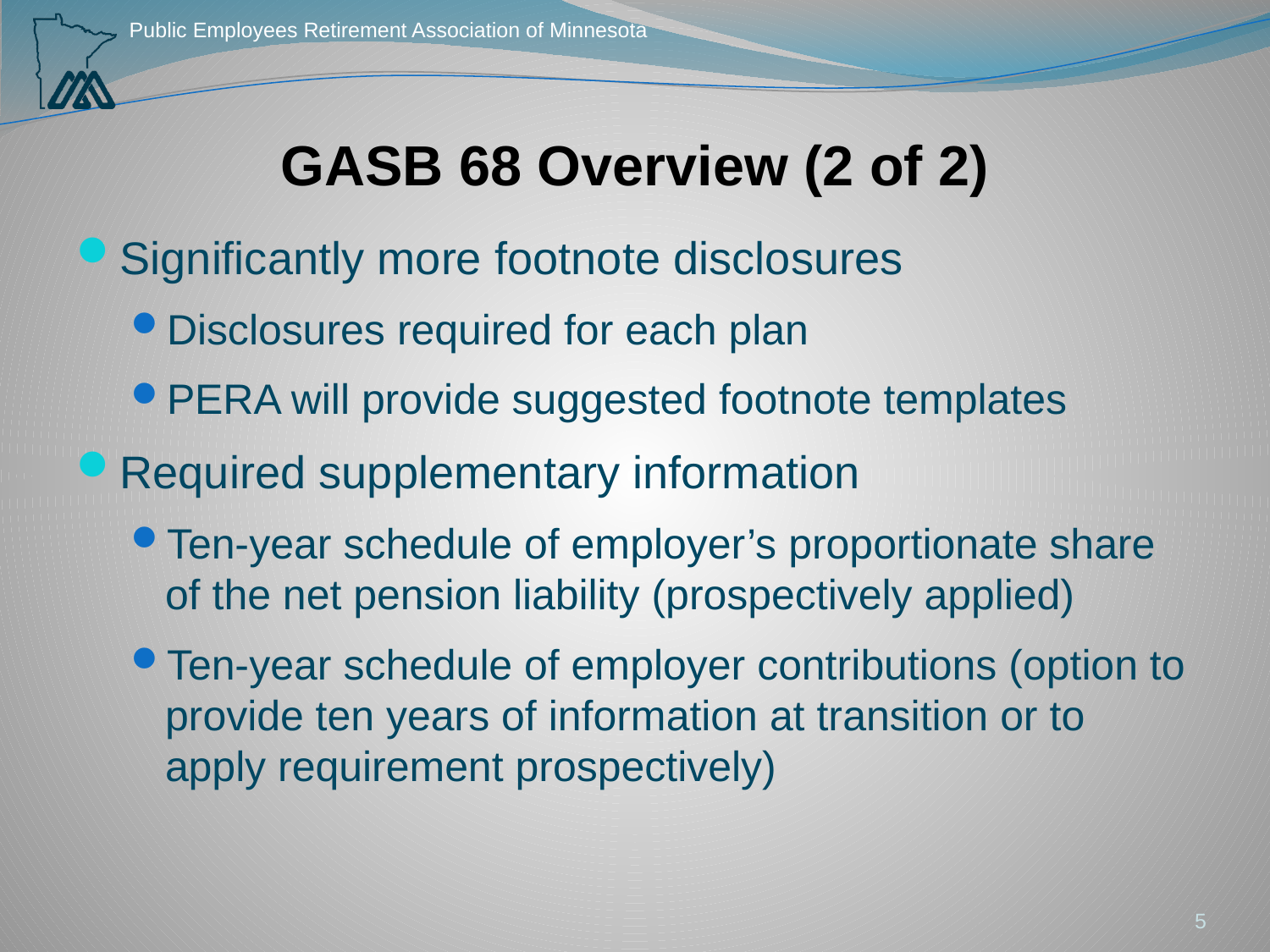

# GASB 68 Overview (2 of 2)
Significantly more footnote disclosures
Disclosures required for each plan
PERA will provide suggested footnote templates
Required supplementary information
Ten-year schedule of employer’s proportionate share of the net pension liability (prospectively applied)
Ten-year schedule of employer contributions (option to provide ten years of information at transition or to apply requirement prospectively)

5